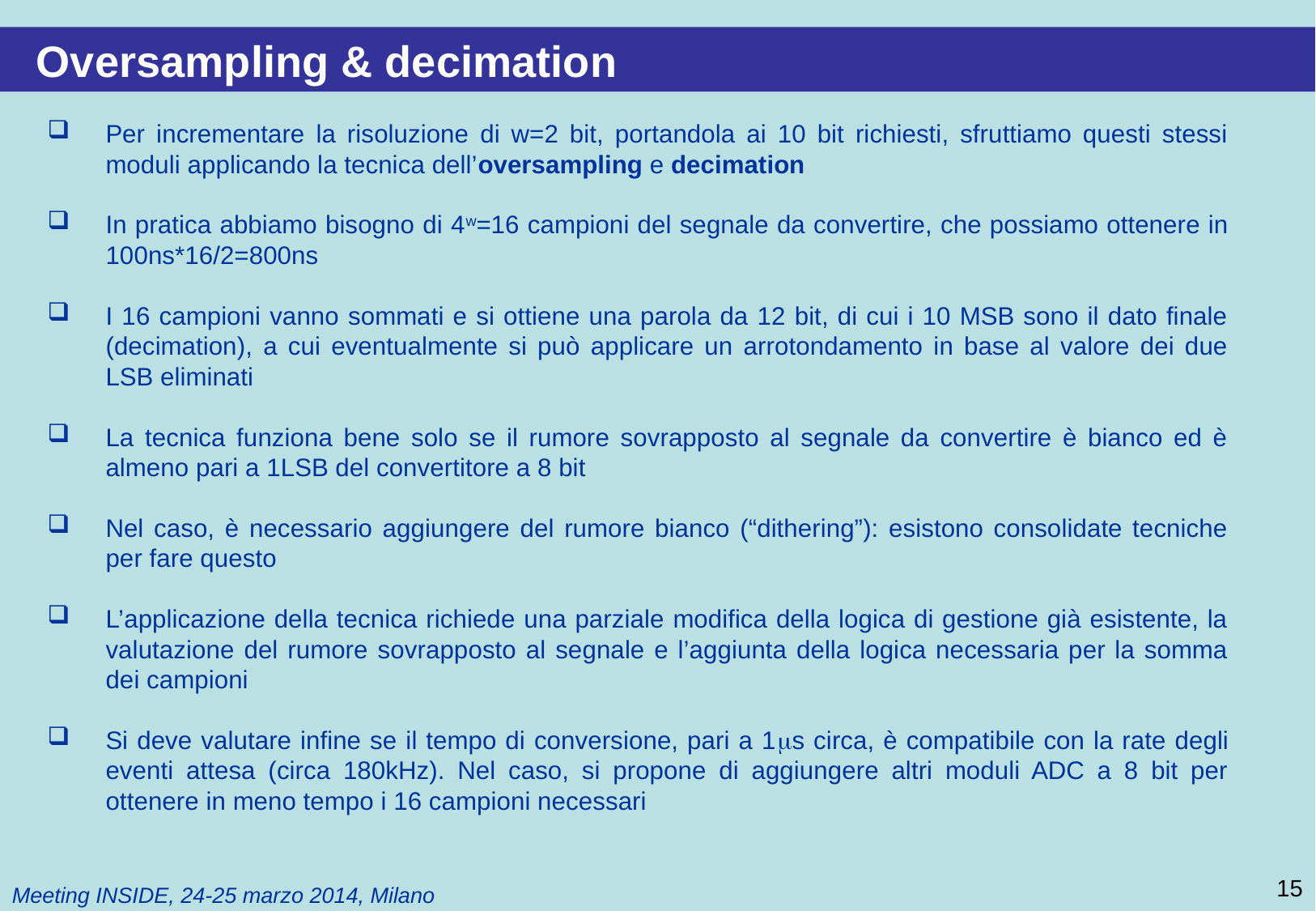

Oversampling & decimation
Per incrementare la risoluzione di w=2 bit, portandola ai 10 bit richiesti, sfruttiamo questi stessi moduli applicando la tecnica dell’oversampling e decimation

In pratica abbiamo bisogno di 4w=16 campioni del segnale da convertire, che possiamo ottenere in 100ns*16/2=800ns

I 16 campioni vanno sommati e si ottiene una parola da 12 bit, di cui i 10 MSB sono il dato finale (decimation), a cui eventualmente si può applicare un arrotondamento in base al valore dei due LSB eliminati

La tecnica funziona bene solo se il rumore sovrapposto al segnale da convertire è bianco ed è almeno pari a 1LSB del convertitore a 8 bit

Nel caso, è necessario aggiungere del rumore bianco (“dithering”): esistono consolidate tecniche per fare questo

L’applicazione della tecnica richiede una parziale modifica della logica di gestione già esistente, la valutazione del rumore sovrapposto al segnale e l’aggiunta della logica necessaria per la somma dei campioni

Si deve valutare infine se il tempo di conversione, pari a 1μs circa, è compatibile con la rate degli eventi attesa (circa 180kHz). Nel caso, si propone di aggiungere altri moduli ADC a 8 bit per ottenere in meno tempo i 16 campioni necessari
15
Meeting INSIDE, 24-25 marzo 2014, Milano